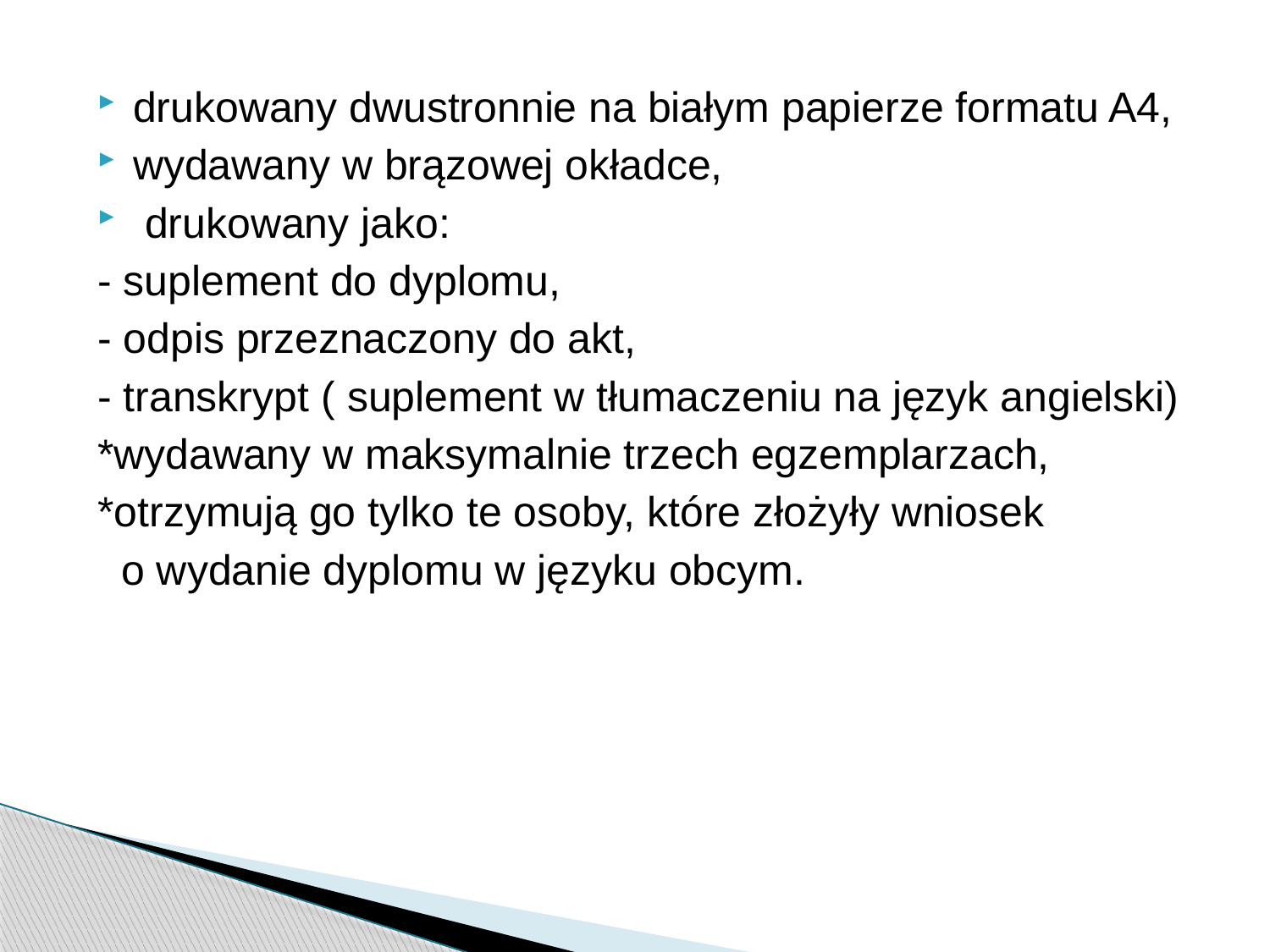

drukowany dwustronnie na białym papierze formatu A4,
wydawany w brązowej okładce,
 drukowany jako:
- suplement do dyplomu,
- odpis przeznaczony do akt,
- transkrypt ( suplement w tłumaczeniu na język angielski)
*wydawany w maksymalnie trzech egzemplarzach,
*otrzymują go tylko te osoby, które złożyły wniosek
  o wydanie dyplomu w języku obcym.